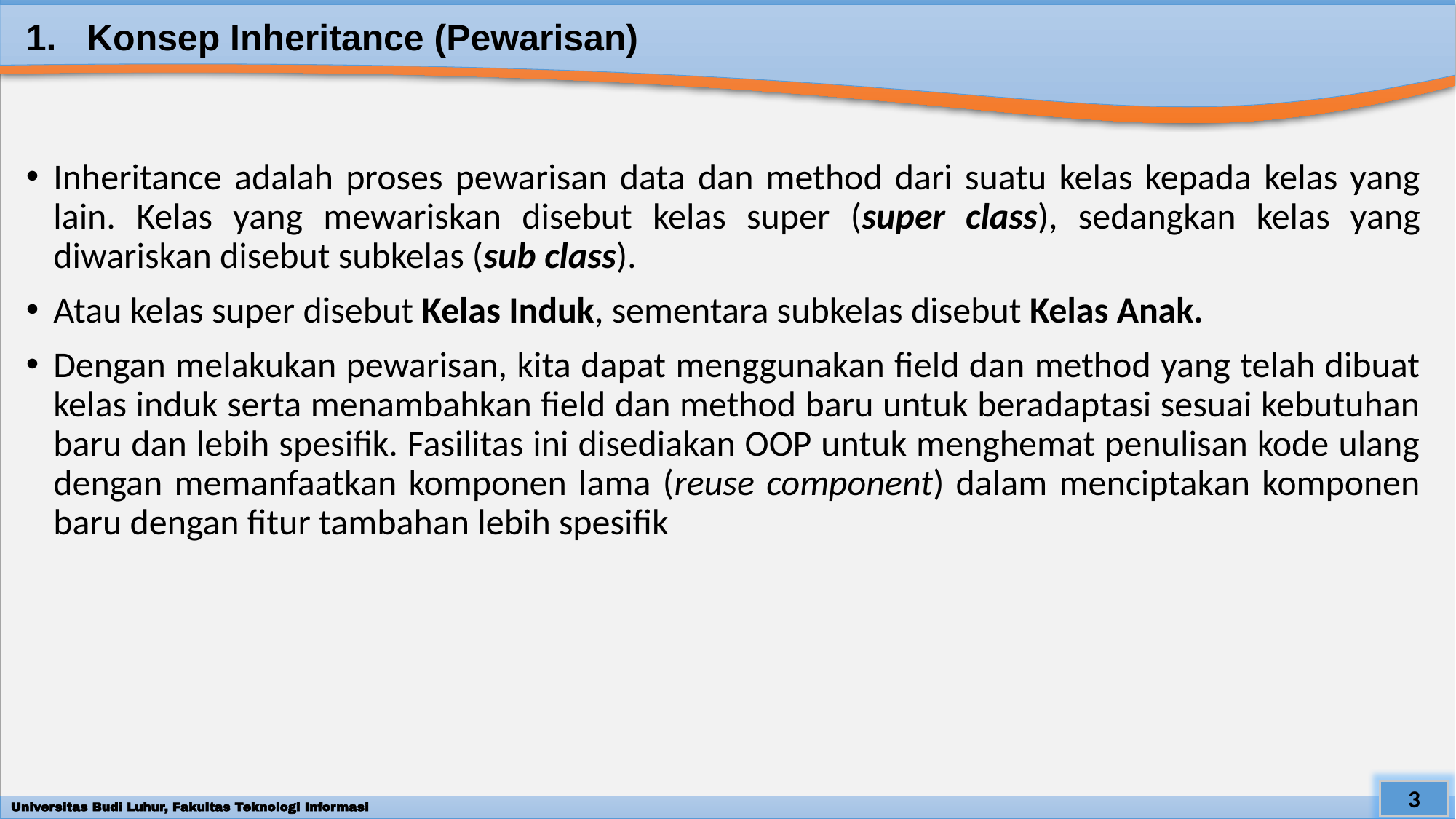

# 1.   Konsep Inheritance (Pewarisan)
Inheritance adalah proses pewarisan data dan method dari suatu kelas kepada kelas yang lain. Kelas yang mewariskan disebut kelas super (super class), sedangkan kelas yang diwariskan disebut subkelas (sub class).
Atau kelas super disebut Kelas Induk, sementara subkelas disebut Kelas Anak.
Dengan melakukan pewarisan, kita dapat menggunakan field dan method yang telah dibuat kelas induk serta menambahkan field dan method baru untuk beradaptasi sesuai kebutuhan baru dan lebih spesifik. Fasilitas ini disediakan OOP untuk menghemat penulisan kode ulang dengan memanfaatkan komponen lama (reuse component) dalam menciptakan komponen baru dengan fitur tambahan lebih spesifik